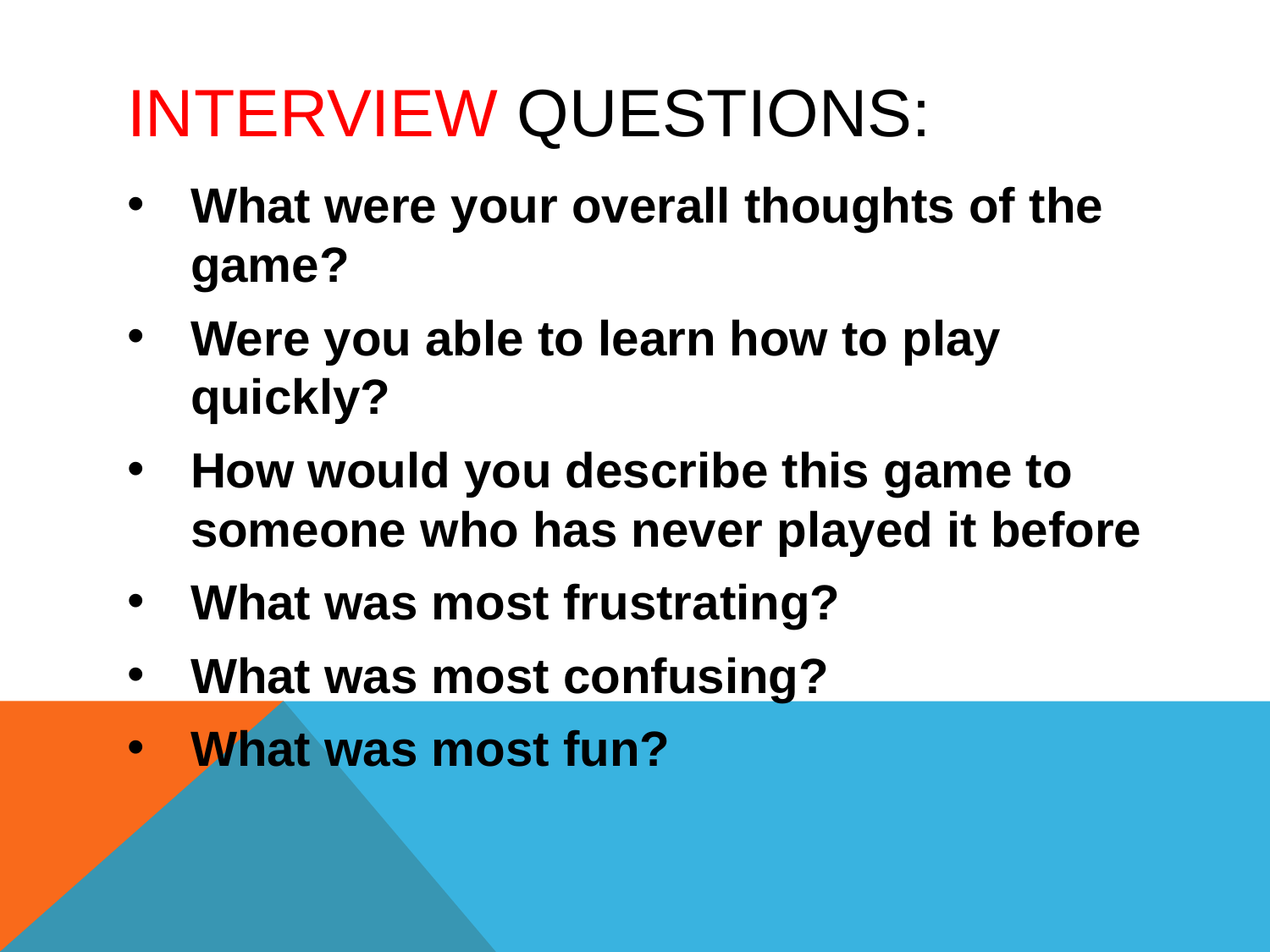

# interview questions:
What were your overall thoughts of the game?
Were you able to learn how to play quickly?
How would you describe this game to someone who has never played it before
What was most frustrating?
What was most confusing?
What was most fun?